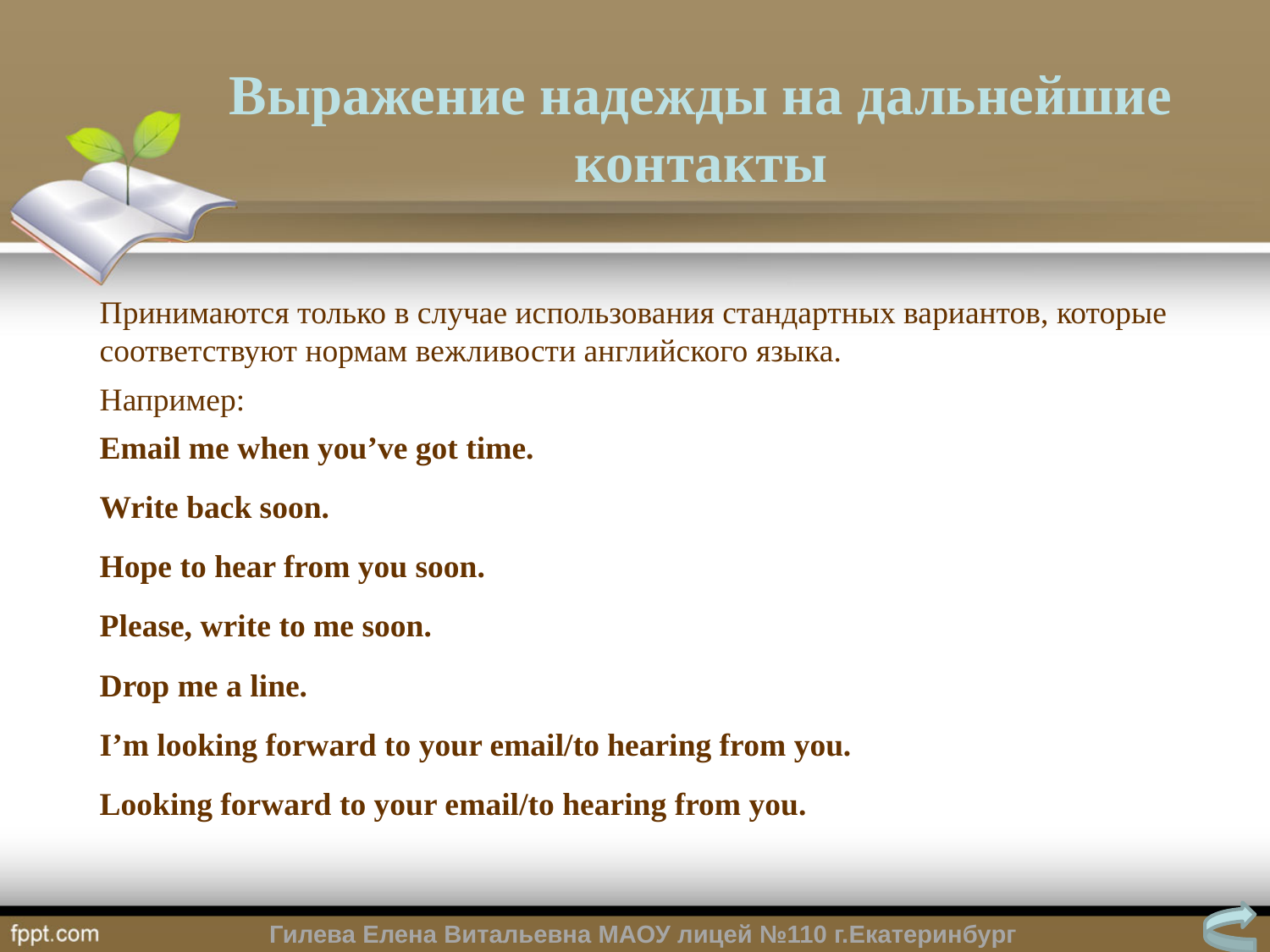

# Выражение надежды на дальнейшие контакты
Принимаются только в случае использования стандартных вариантов, которые соответствуют нормам вежливости английского языка.
Например:
Email me when you’ve got time.
Write back soon.
Hope to hear from you soon.
Please, write to me soon.
Drop me a line.
I’m looking forward to your email/to hearing from you.
Looking forward to your email/to hearing from you.

Гилева Елена Витальевна МАОУ лицей №110 г.Екатеринбург